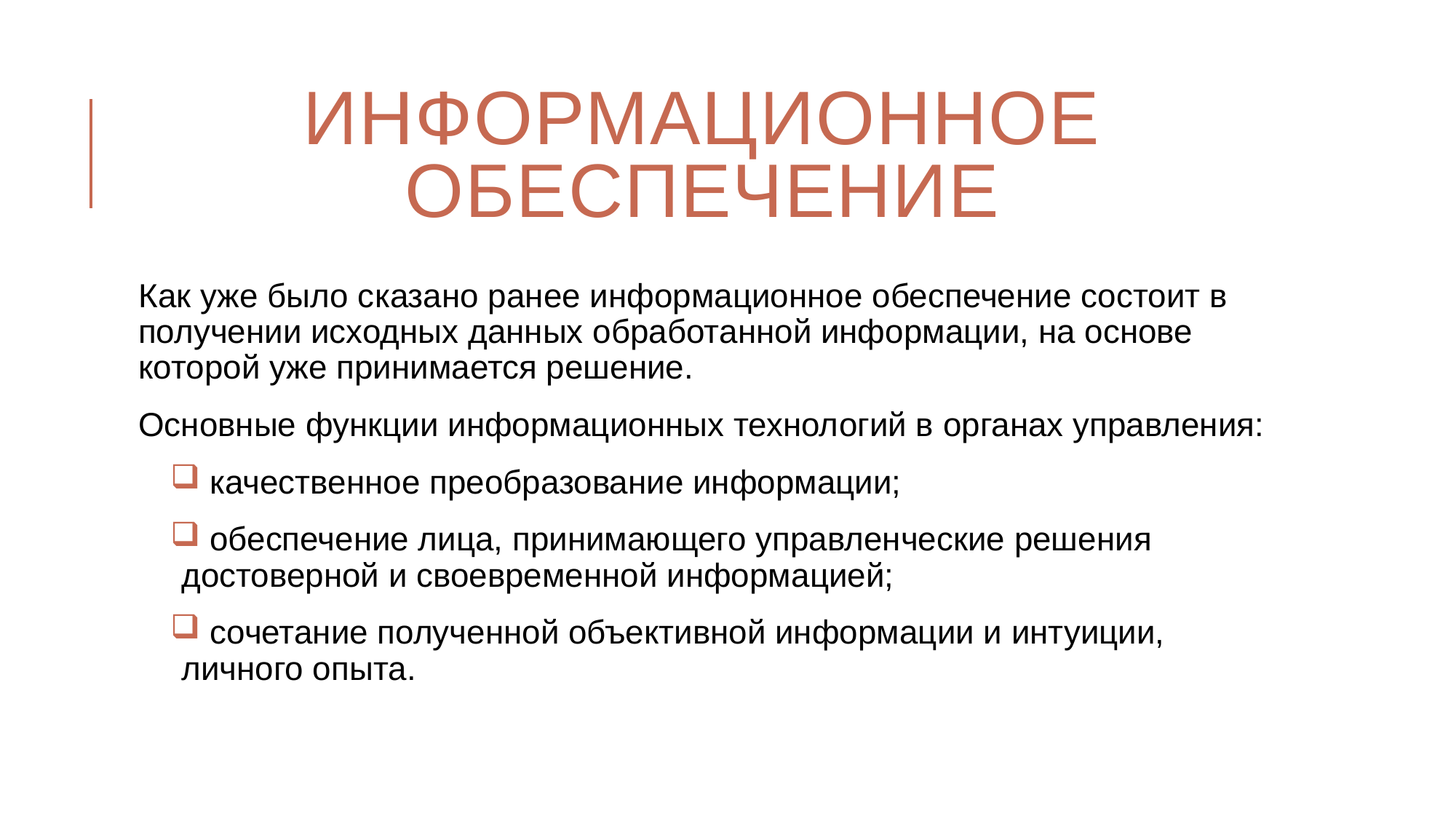

# Информационное обеспечение
Как уже было сказано ранее информационное обеспечение состоит в получении исходных данных обработанной информации, на основе которой уже принимается решение.
Основные функции информационных технологий в органах управления:
 качественное преобразование информации;
 обеспечение лица, принимающего управленческие решения достоверной и своевременной информацией;
 сочетание полученной объективной информации и интуиции, личного опыта.